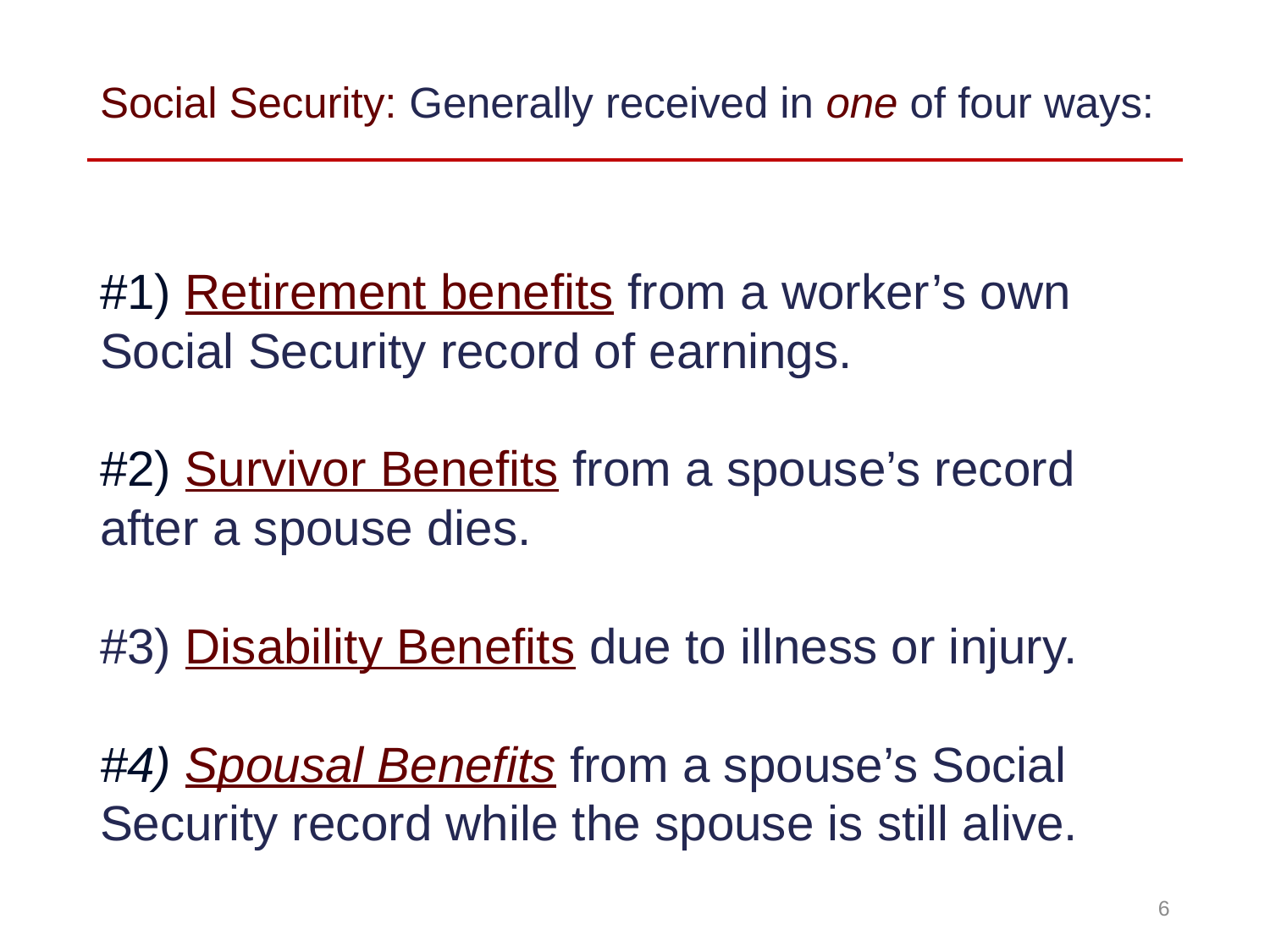

# Social Security: Generally received in one of four ways:
#1) Retirement benefits from a worker’s own Social Security record of earnings.

#2) Survivor Benefits from a spouse’s record after a spouse dies.

#3) Disability Benefits due to illness or injury.

#4) Spousal Benefits from a spouse’s Social Security record while the spouse is still alive.
6